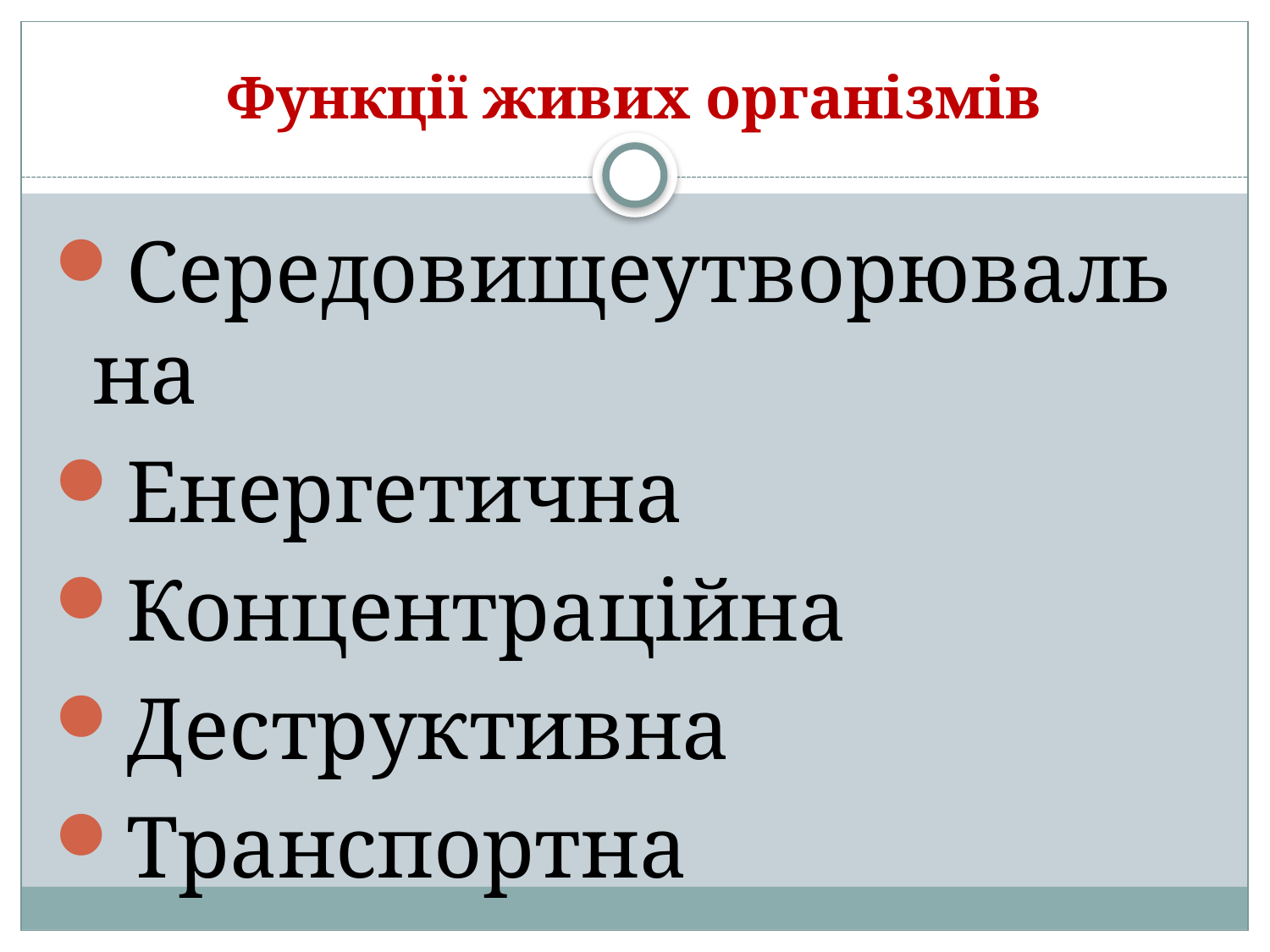

# Функції живих організмів
Середовищеутворювальна
Енергетична
Концентраційна
Деструктивна
Транспортна